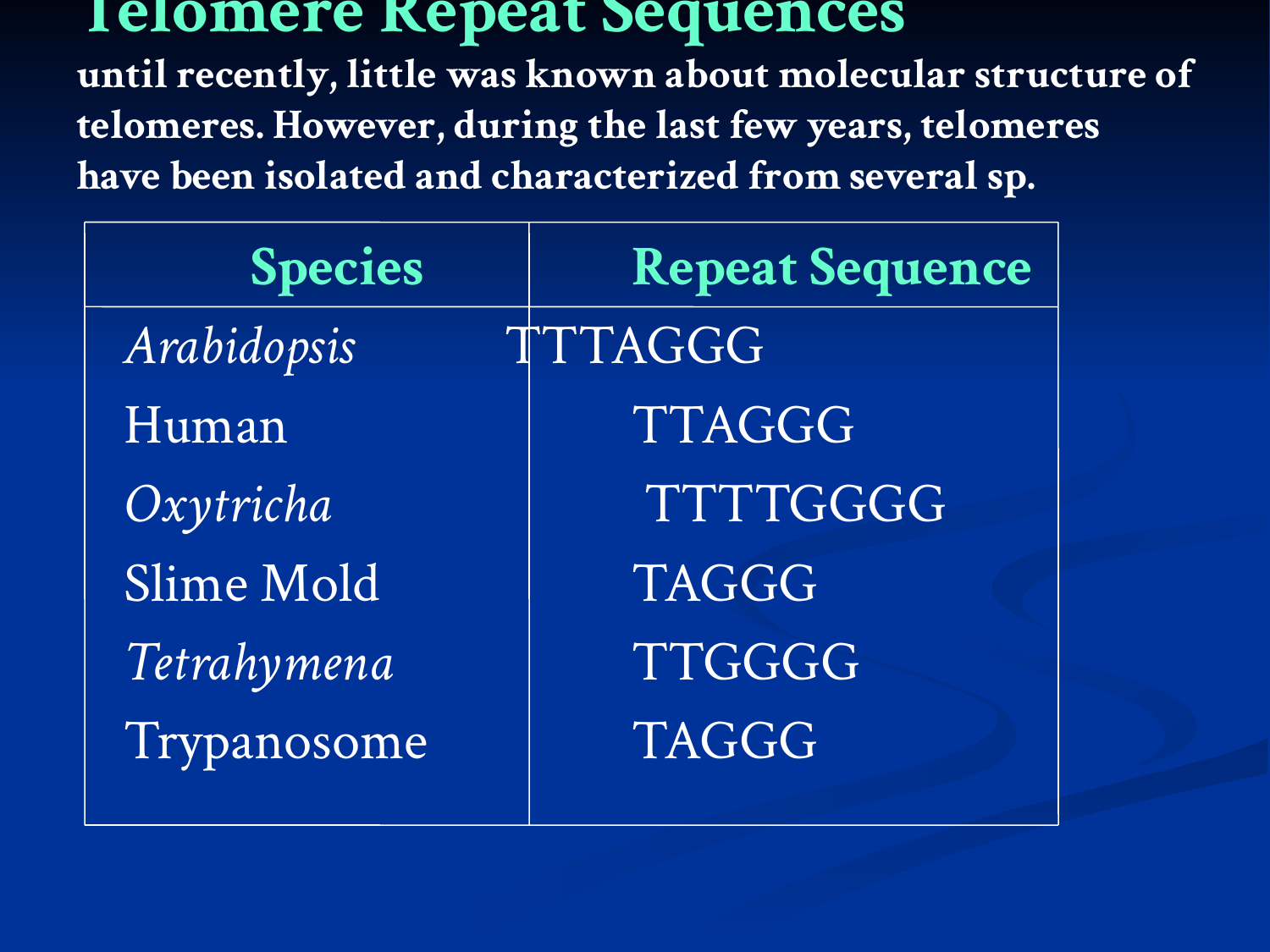

# Telomere Repeat Sequences until recently, little was known about molecular structure of telomeres. However, during the last few years, telomeres have been isolated and characterized from several sp.
		Species		Repeat Sequence
	Arabidopsis 		TTTAGGG
	Human 			TTAGGG
	Oxytricha			 TTTTGGGG
	Slime Mold 		TAGGG
	Tetrahymena 		TTGGGG
	Trypanosome		TAGGG